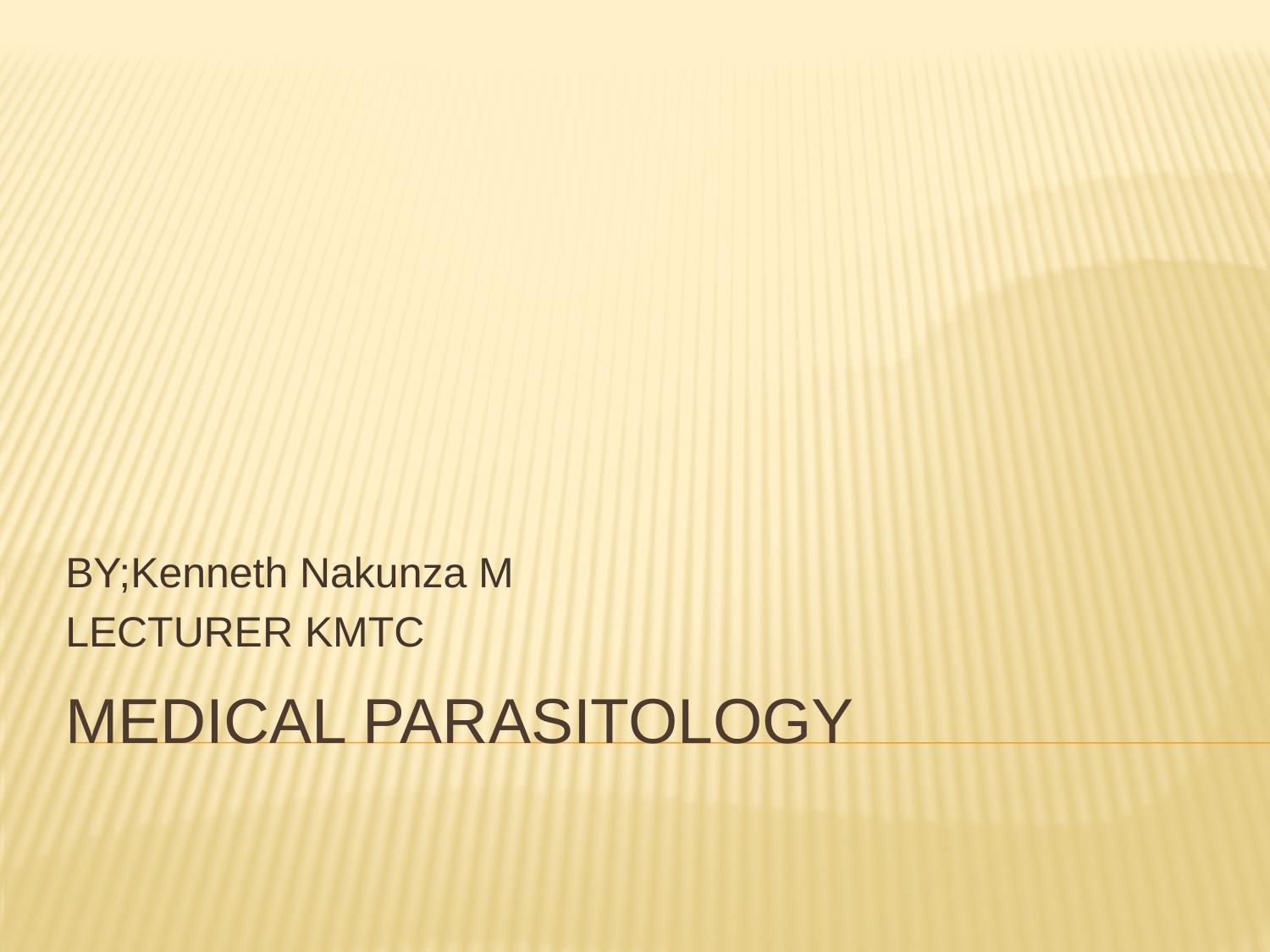

BY;Kenneth Nakunza M
LECTURER KMTC

# MEDICAL PARASITOLOGY